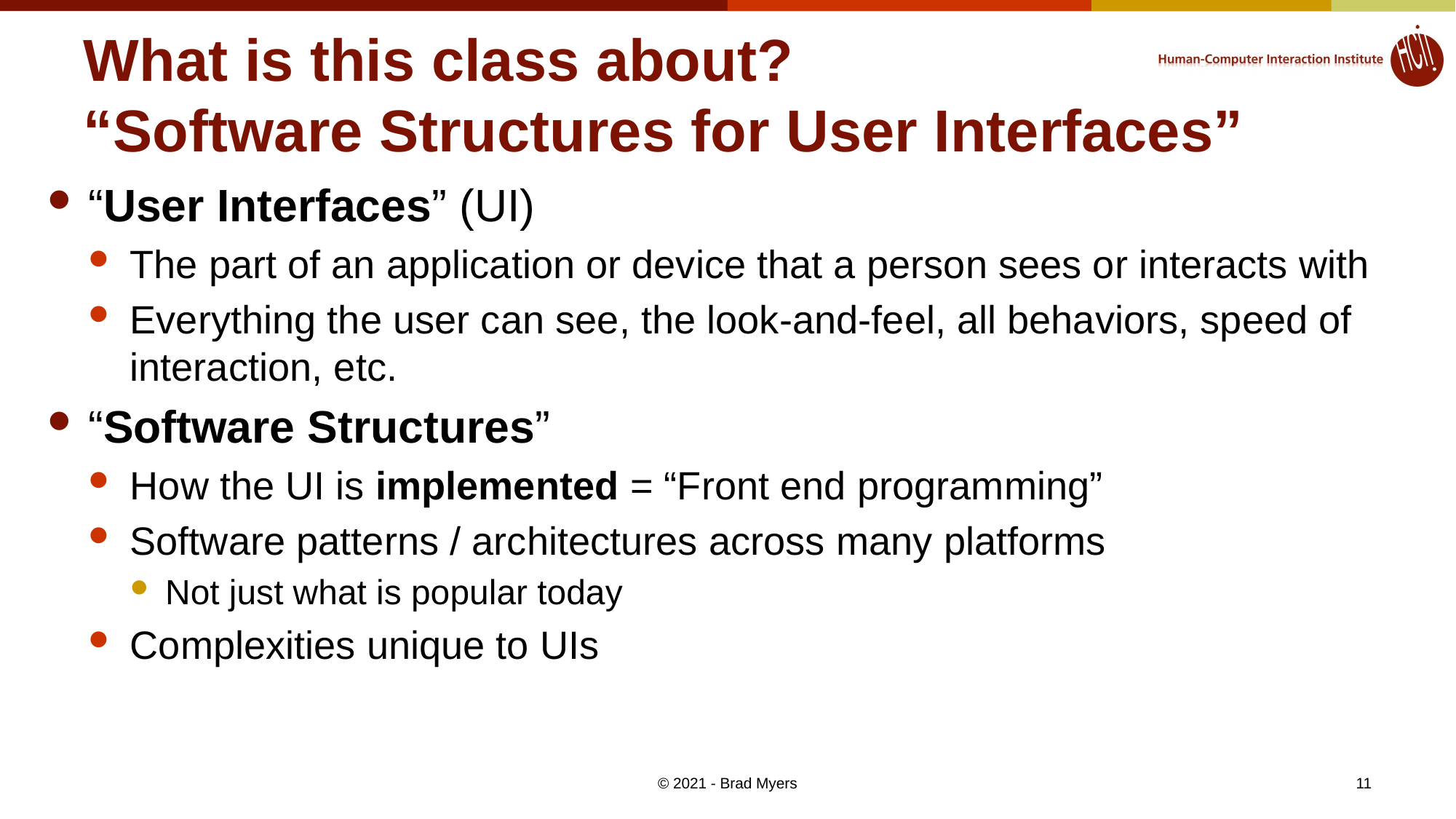

# What is this class about? “Software Structures for User Interfaces”
“User Interfaces” (UI)
The part of an application or device that a person sees or interacts with
Everything the user can see, the look-and-feel, all behaviors, speed of interaction, etc.
“Software Structures”
How the UI is implemented = “Front end programming”
Software patterns / architectures across many platforms
Not just what is popular today
Complexities unique to UIs
© 2021 - Brad Myers
11